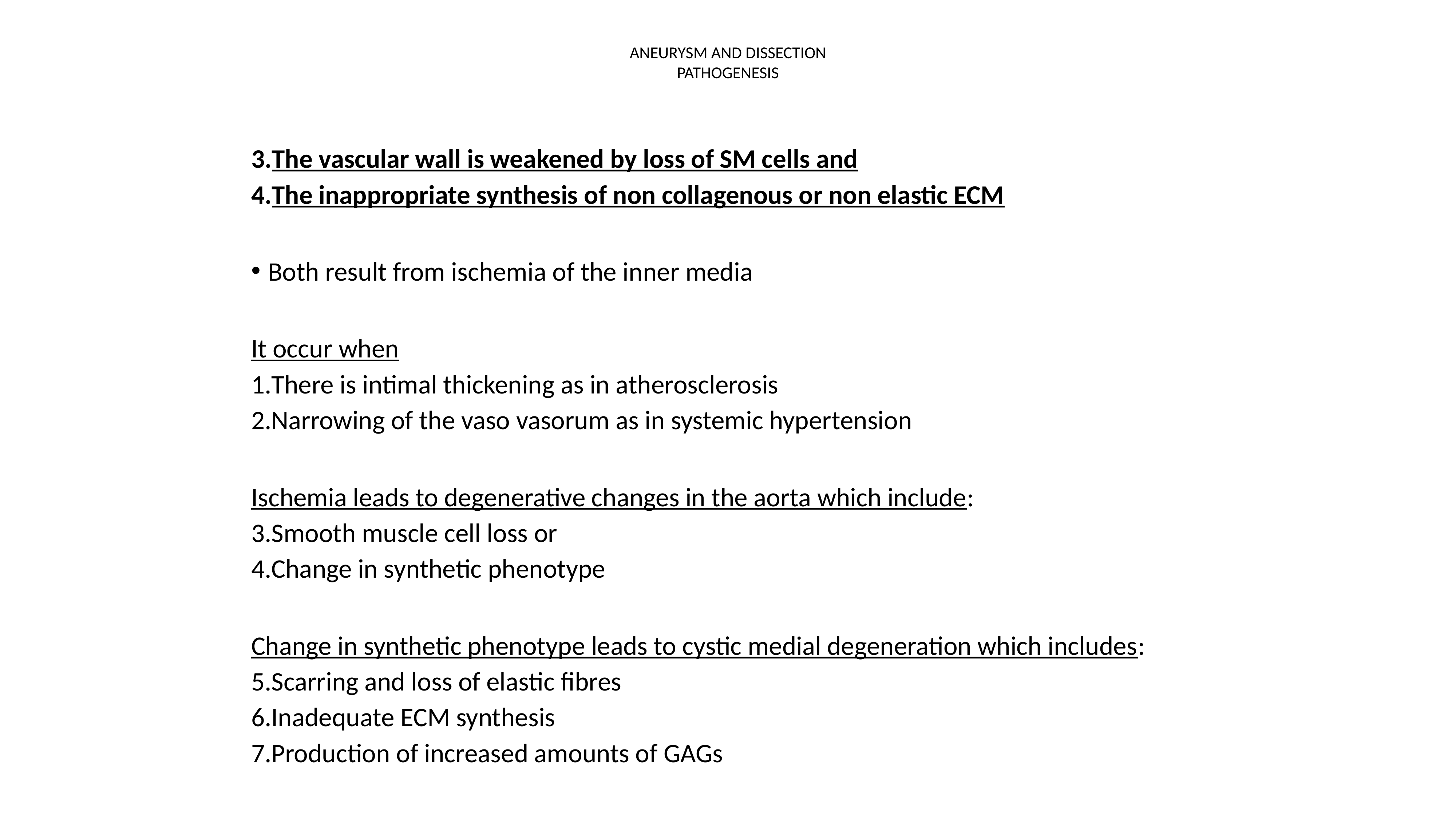

# ANEURYSM AND DISSECTION PATHOGENESIS

The vascular wall is weakened by loss of SM cells and
The inappropriate synthesis of non collagenous or non elastic ECM

Both result from ischemia of the inner media

It occur when
There is intimal thickening as in atherosclerosis
Narrowing of the vaso vasorum as in systemic hypertension

Ischemia leads to degenerative changes in the aorta which include:
Smooth muscle cell loss or
Change in synthetic phenotype

Change in synthetic phenotype leads to cystic medial degeneration which includes:
Scarring and loss of elastic fibres
Inadequate ECM synthesis
Production of increased amounts of GAGs